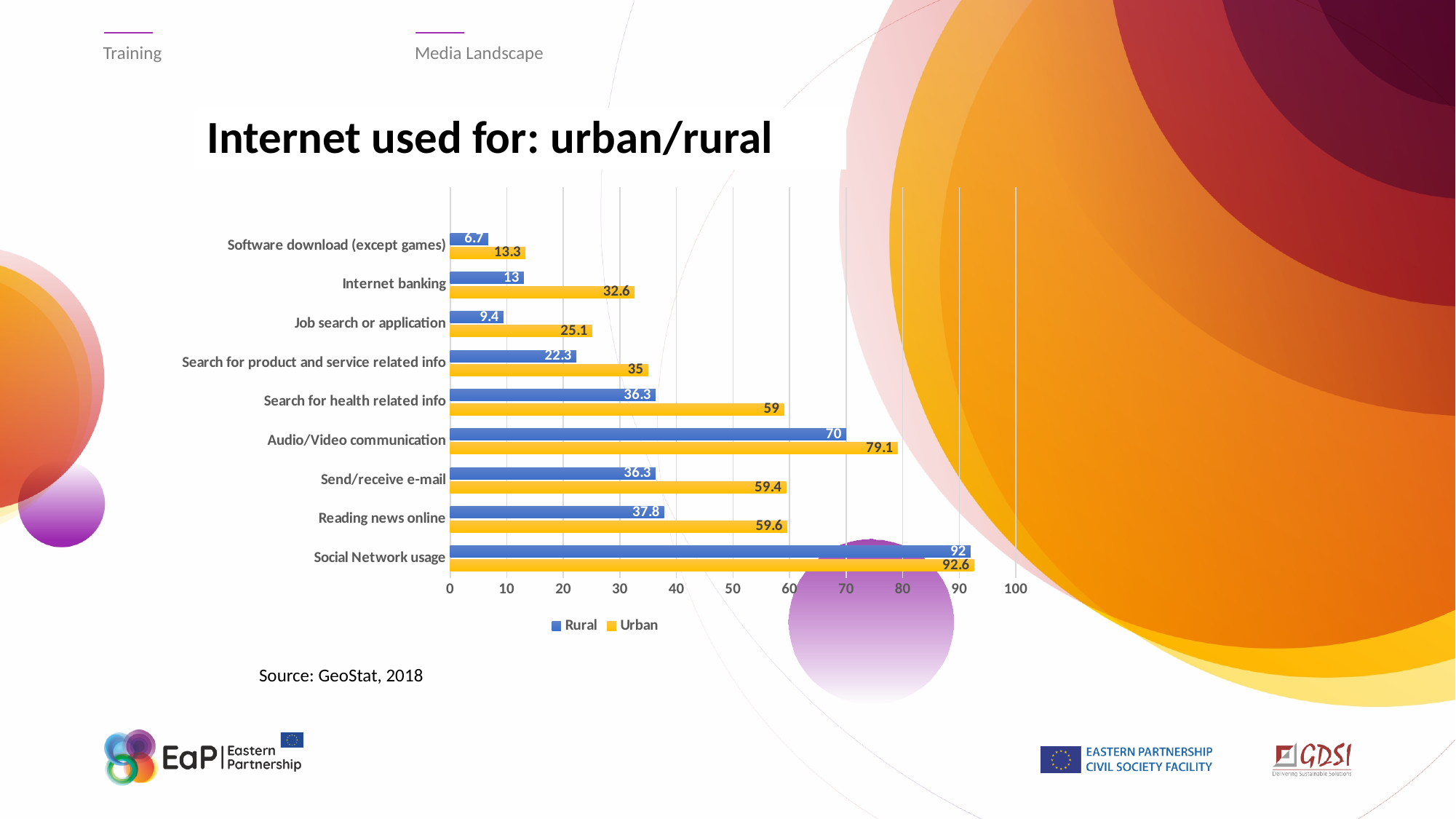

Training
Media Landscape
# Internet used for: urban/rural

[unsupported chart]

Source: GeoStat, 2018